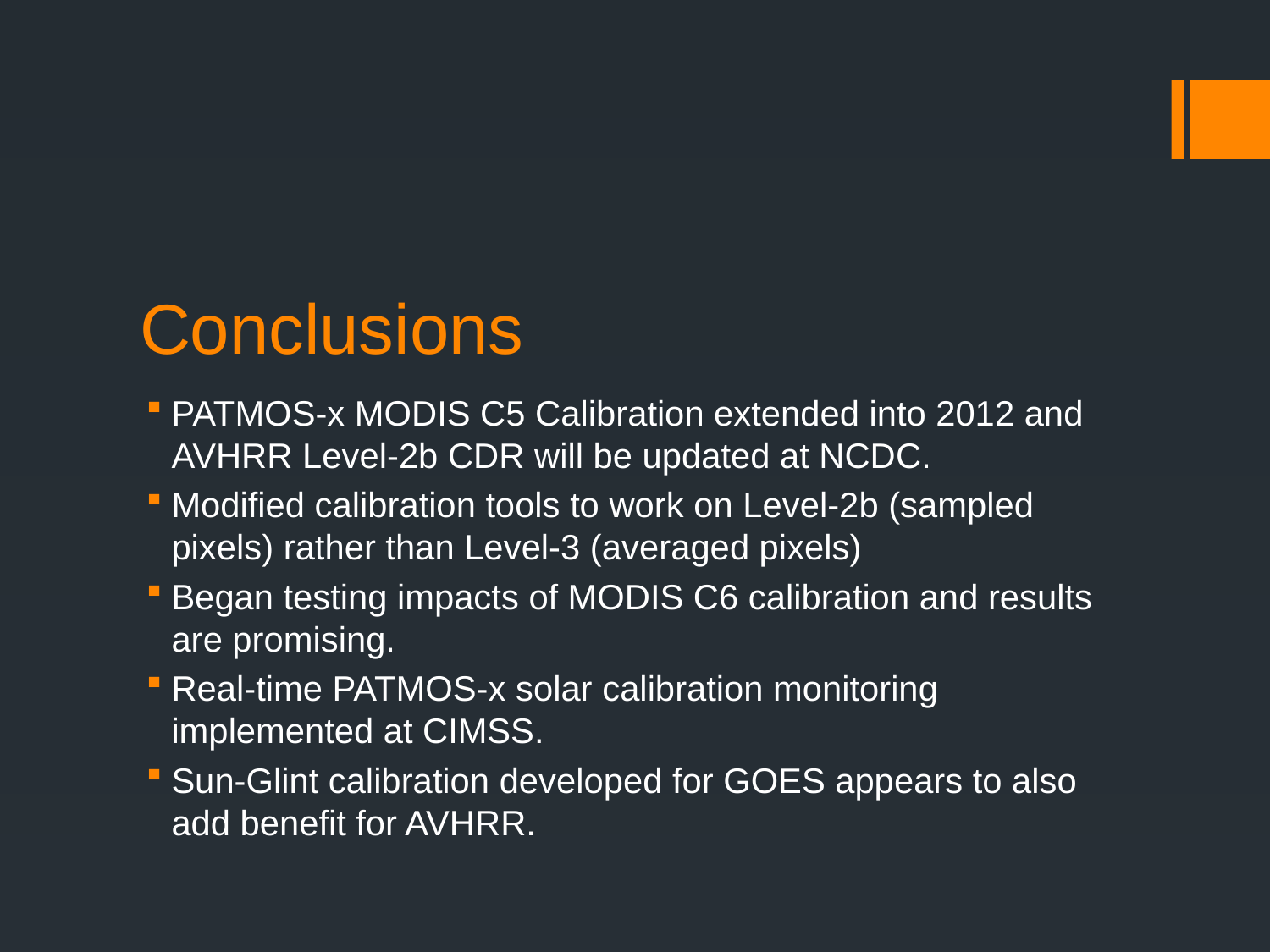

# Conclusions
PATMOS-x MODIS C5 Calibration extended into 2012 and AVHRR Level-2b CDR will be updated at NCDC.
Modified calibration tools to work on Level-2b (sampled pixels) rather than Level-3 (averaged pixels)
Began testing impacts of MODIS C6 calibration and results are promising.
Real-time PATMOS-x solar calibration monitoring implemented at CIMSS.
Sun-Glint calibration developed for GOES appears to also add benefit for AVHRR.